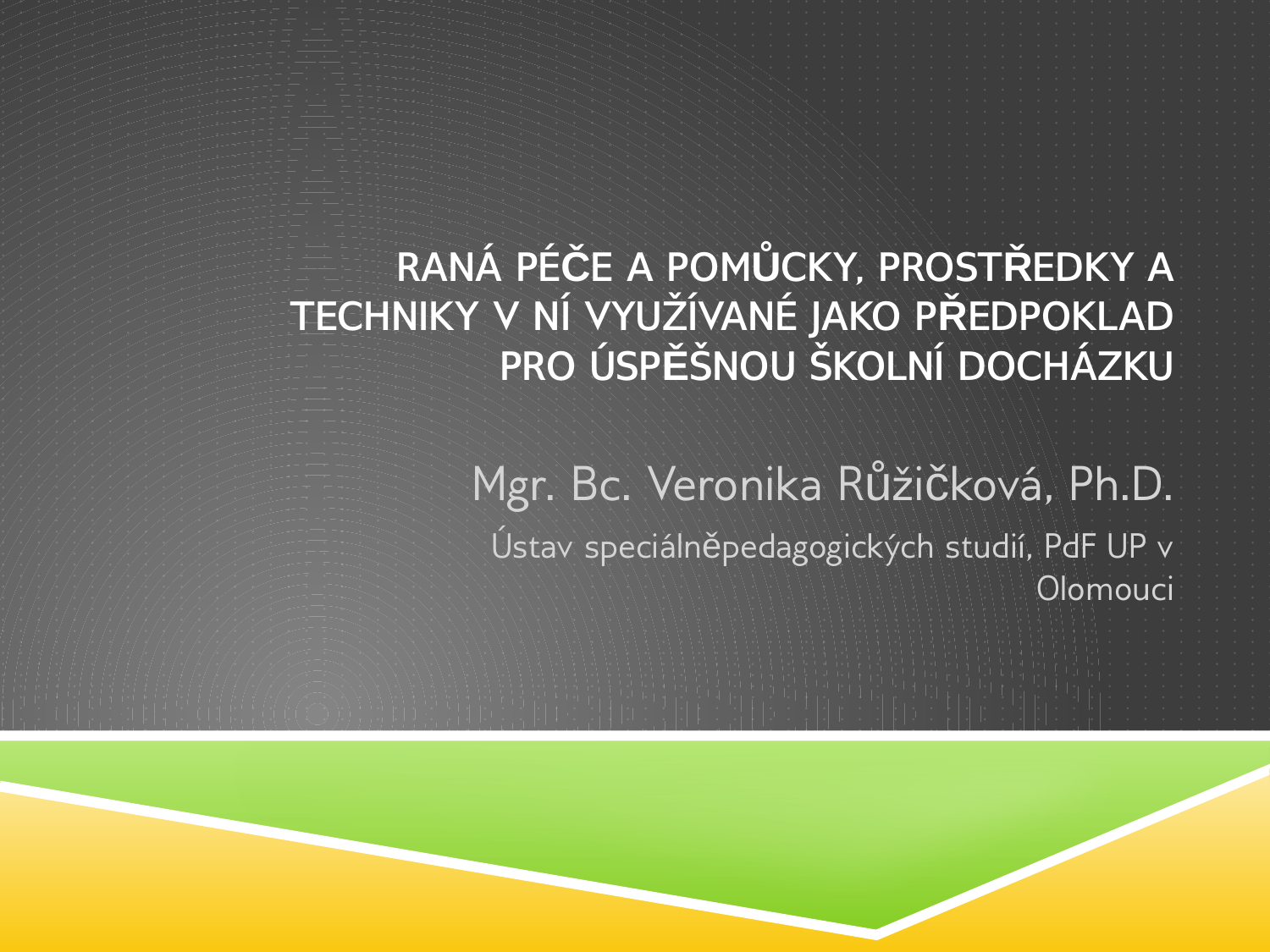

# Raná péče a pomůcky, prostředky a techniky v ní využívané jako předpoklad pro úspěšnou školní docházku
Mgr. Bc. Veronika Růžičková, Ph.D.
Ústav speciálněpedagogických studií, PdF UP v Olomouci